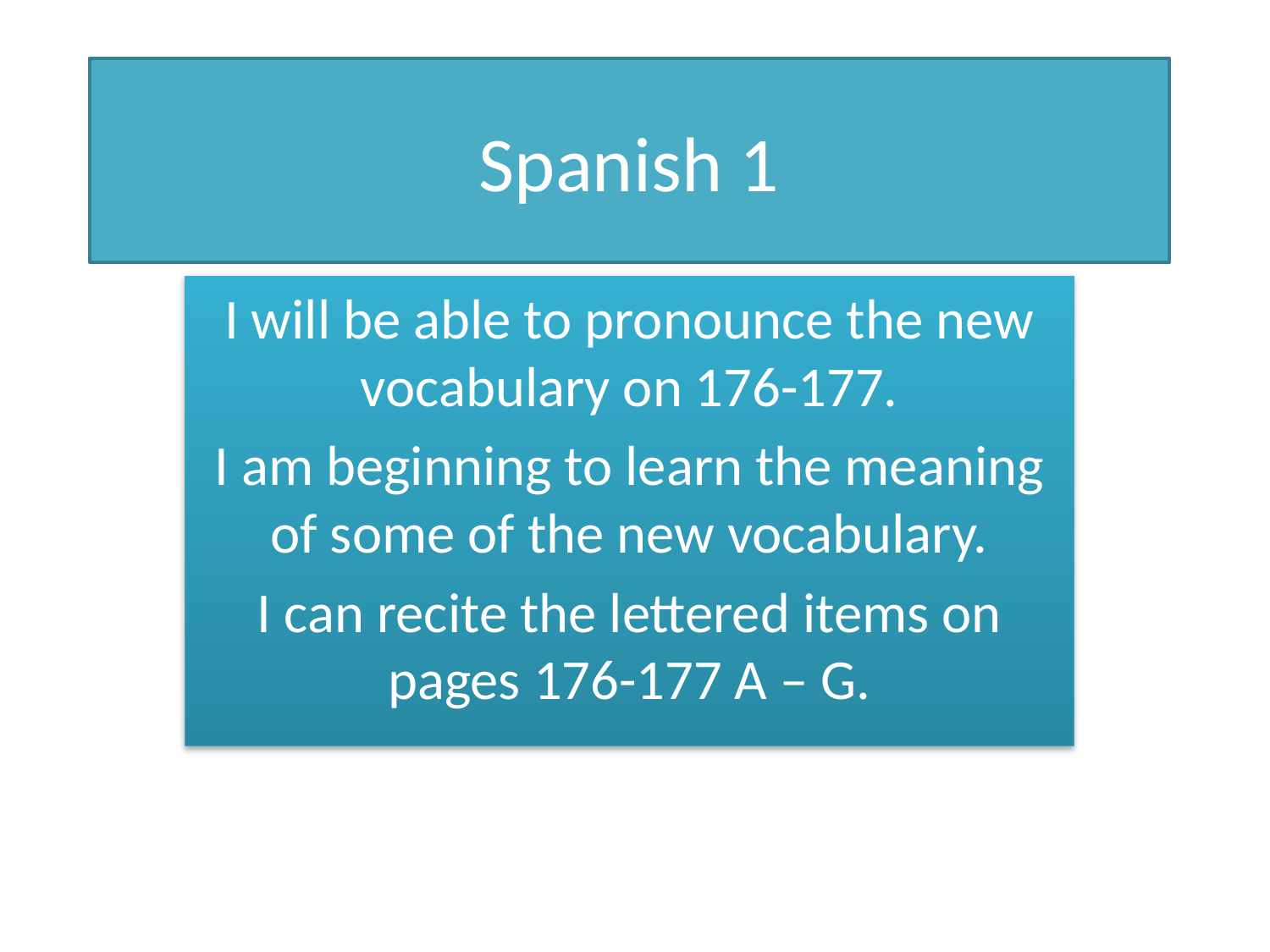

# Spanish 1
I will be able to pronounce the new vocabulary on 176-177.
I am beginning to learn the meaning of some of the new vocabulary.
I can recite the lettered items on pages 176-177 A – G.